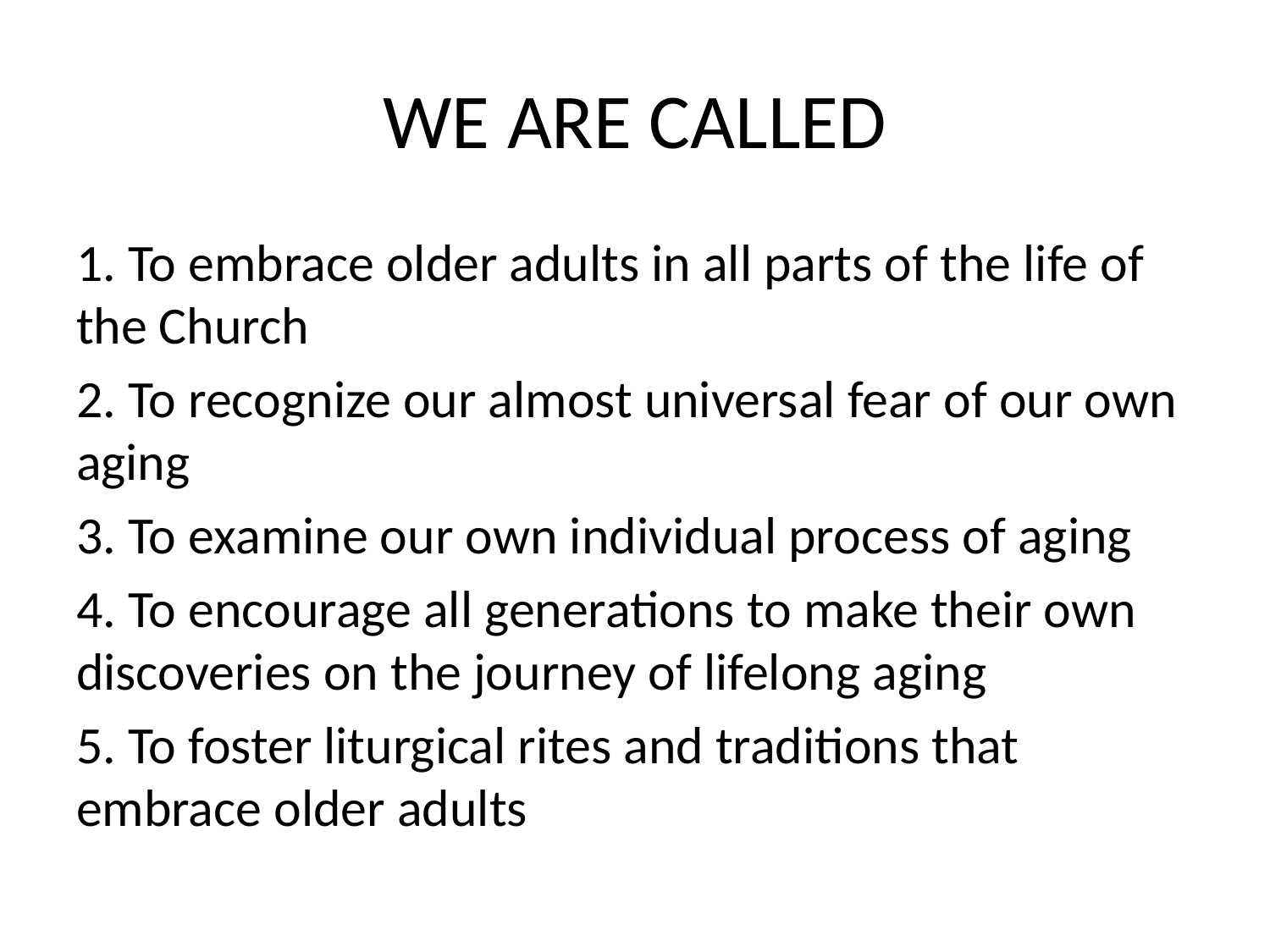

# WE ARE CALLED
1. To embrace older adults in all parts of the life of the Church
2. To recognize our almost universal fear of our own aging
3. To examine our own individual process of aging
4. To encourage all generations to make their own discoveries on the journey of lifelong aging
5. To foster liturgical rites and traditions that embrace older adults